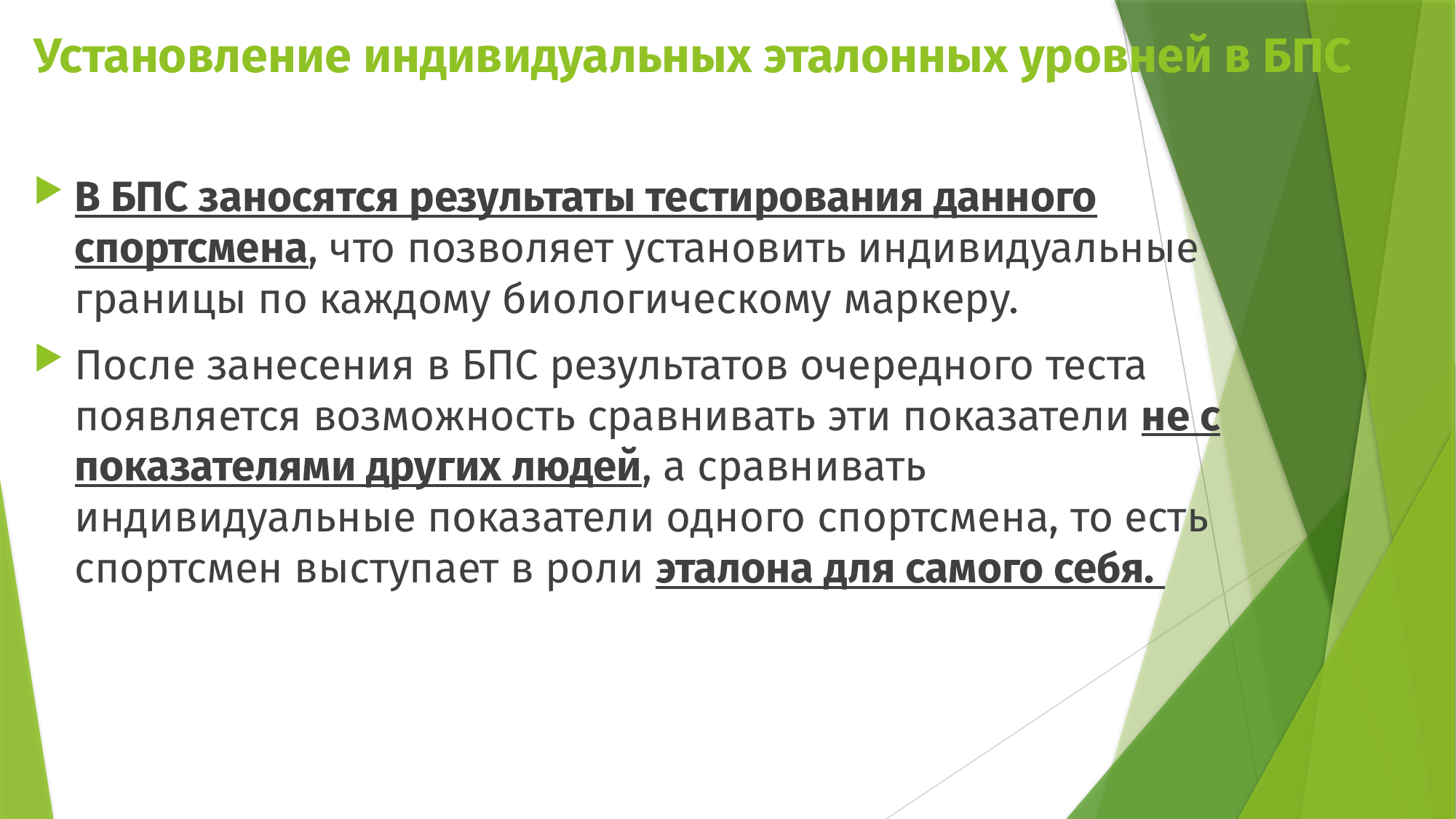

# Установление индивидуальных эталонных уровней в БПС
В БПС заносятся результаты тестирования данного спортсмена, что позволяет установить индивидуальные границы по каждому биологическому маркеру.
После занесения в БПС результатов очередного теста появляется возможность сравнивать эти показатели не с показателями других людей, а сравнивать индивидуальные показатели одного спортсмена, то есть спортсмен выступает в роли эталона для самого себя.